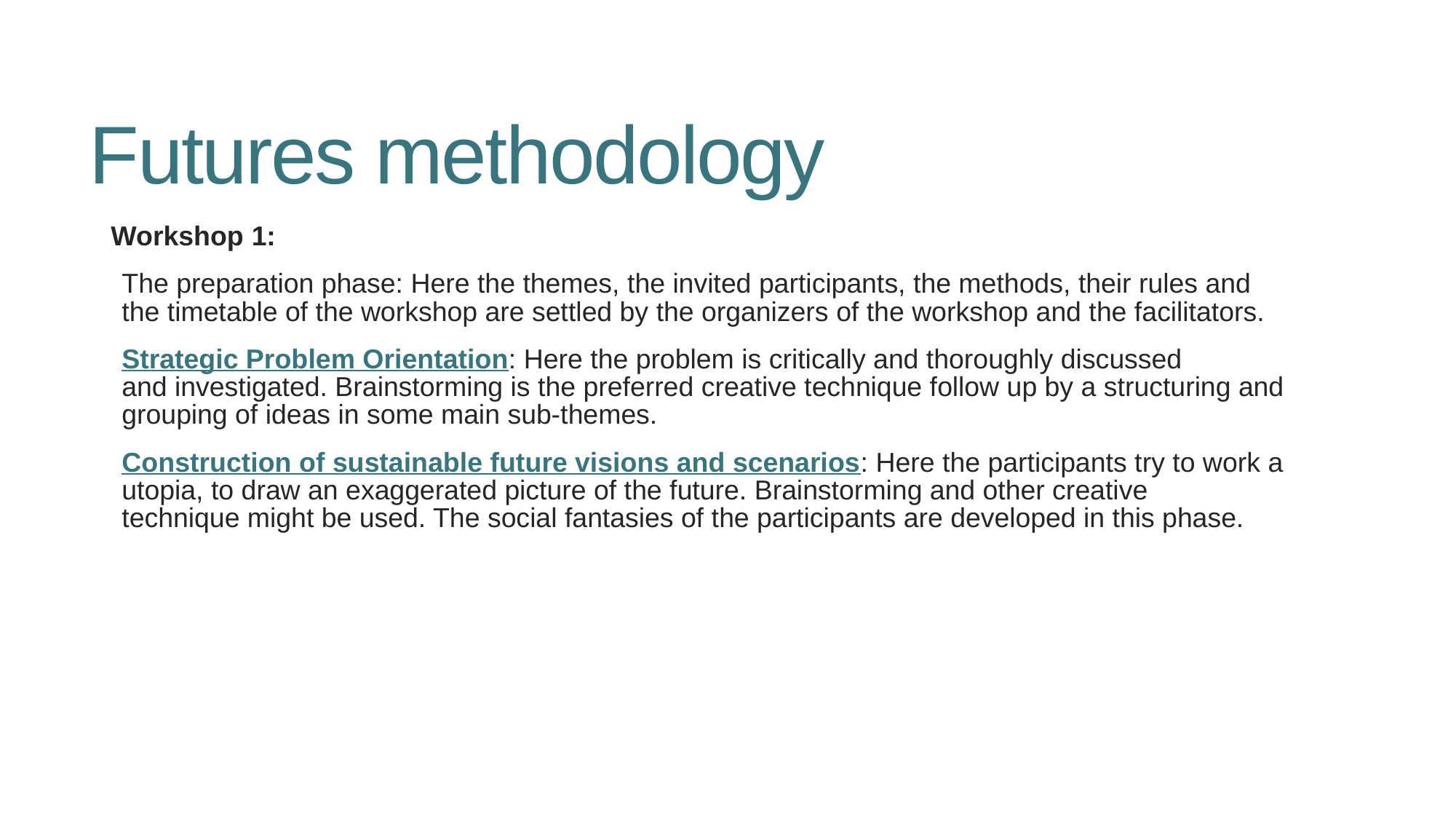

# Futures methodology
Workshop 1:
The preparation phase: Here the themes, the invited participants, the methods, their rules and the timetable of the workshop are settled by the organizers of the workshop and the facilitators.
Strategic Problem Orientation: Here the problem is critically and thoroughly discussed and investigated. Brainstorming is the preferred creative technique follow up by a structuring and grouping of ideas in some main sub-themes.
Construction of sustainable future visions and scenarios: Here the participants try to work a utopia, to draw an exaggerated picture of the future. Brainstorming and other creative technique might be used. The social fantasies of the participants are developed in this phase.